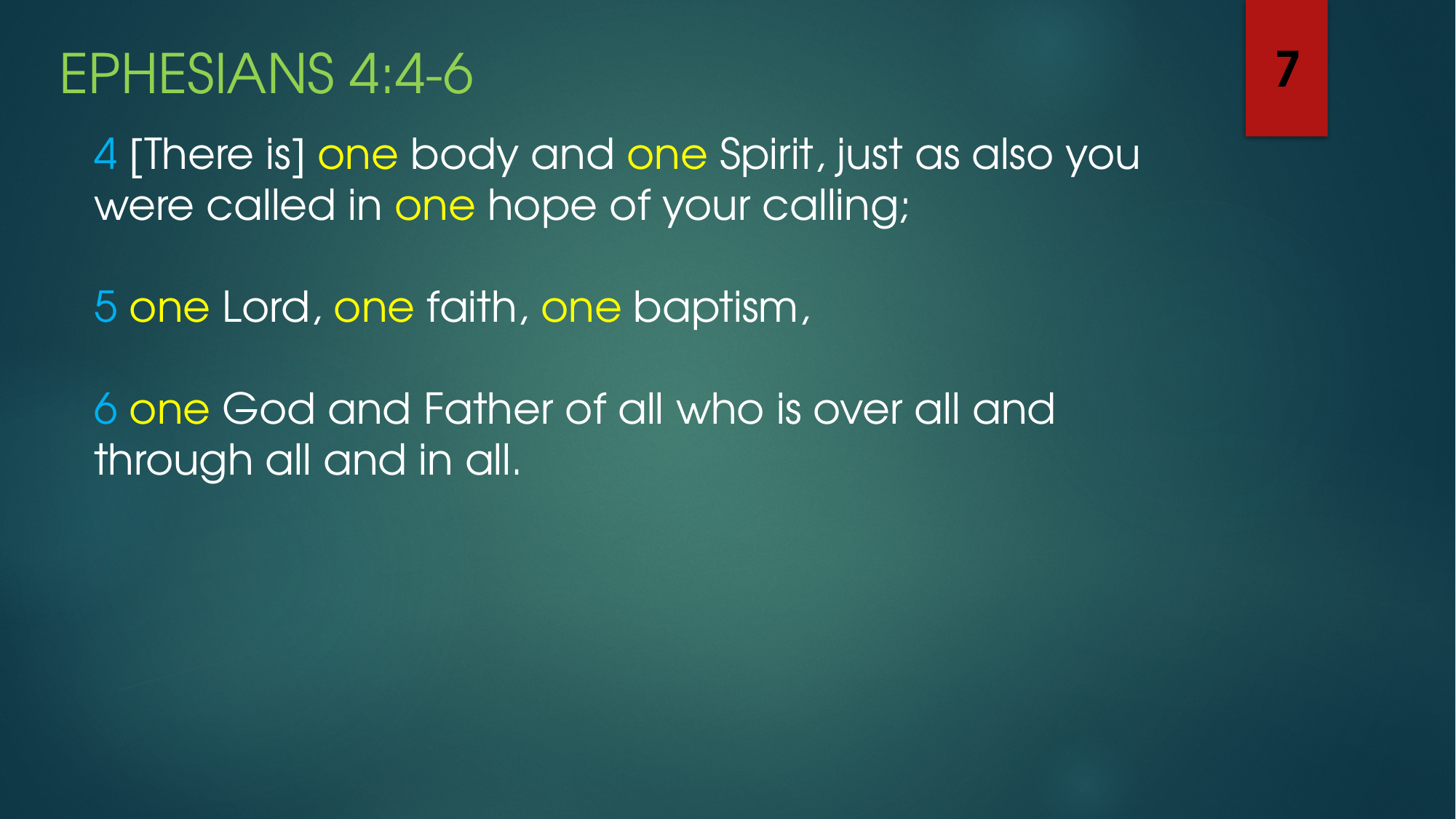

Ephesians 4:4-6
7
4 [There is] one body and one Spirit, just as also you were called in one hope of your calling;

5 one Lord, one faith, one baptism,

6 one God and Father of all who is over all and through all and in all.